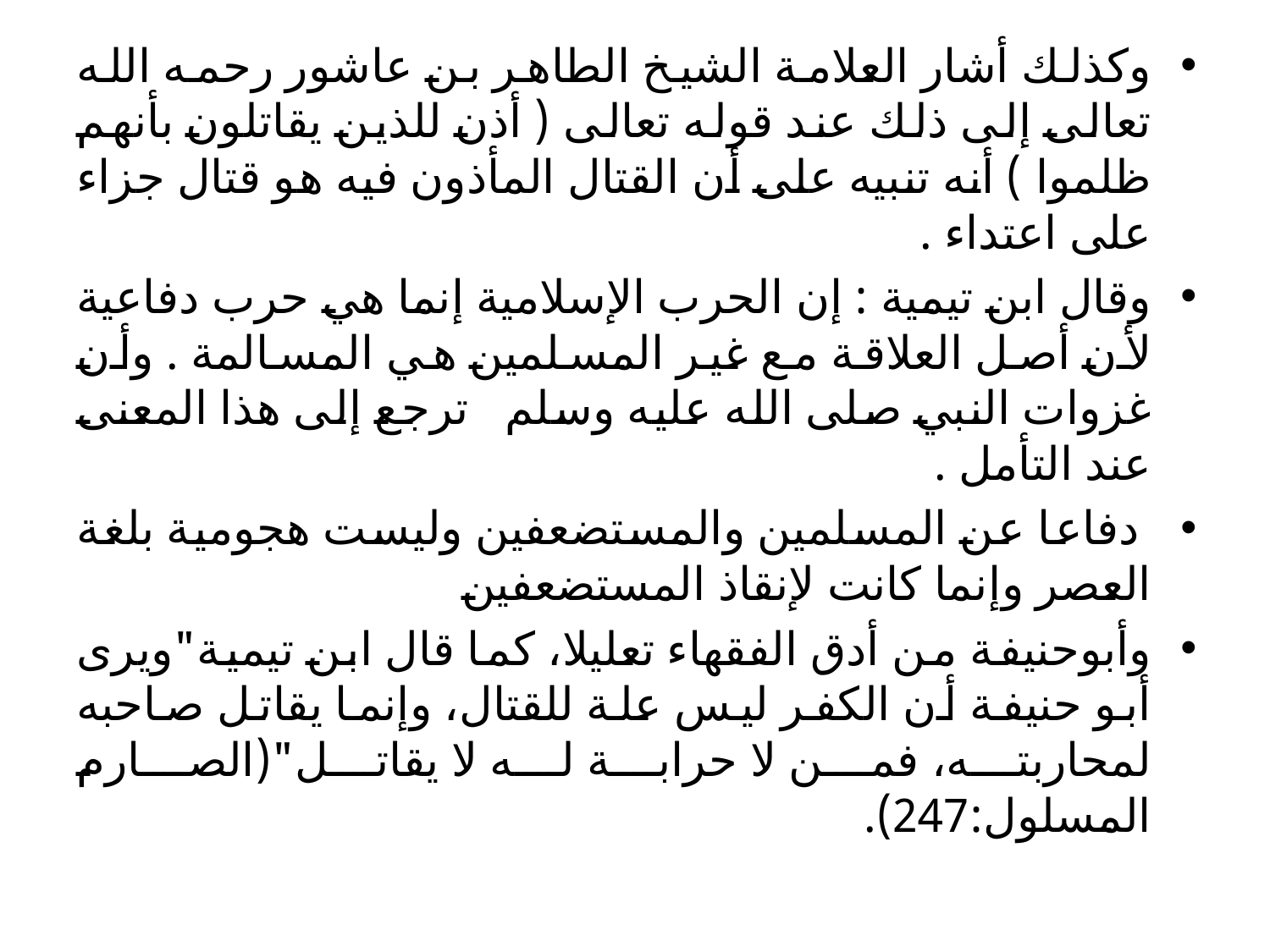

وكذلك أشار العلامة الشيخ الطاهر بن عاشور رحمه الله تعالى إلى ذلك عند قوله تعالى ( أذن للذين يقاتلون بأنهم ظلموا ) أنه تنبيه على أن القتال المأذون فيه هو قتال جزاء على اعتداء .
وقال ابن تيمية : إن الحرب الإسلامية إنما هي حرب دفاعية لأن أصل العلاقة مع غير المسلمين هي المسالمة . وأن غزوات النبي صلى الله عليه وسلم   ترجع إلى هذا المعنى عند التأمل .
 دفاعا عن المسلمين والمستضعفين وليست هجومية بلغة العصر وإنما كانت لإنقاذ المستضعفين
وأبوحنيفة من أدق الفقهاء تعليلا، كما قال ابن تيمية"ويرى أبو حنيفة أن الكفر ليس علة للقتال، وإنما يقاتل صاحبه لمحاربته، فمن لا حرابة له لا يقاتل"(الصارم المسلول:247).